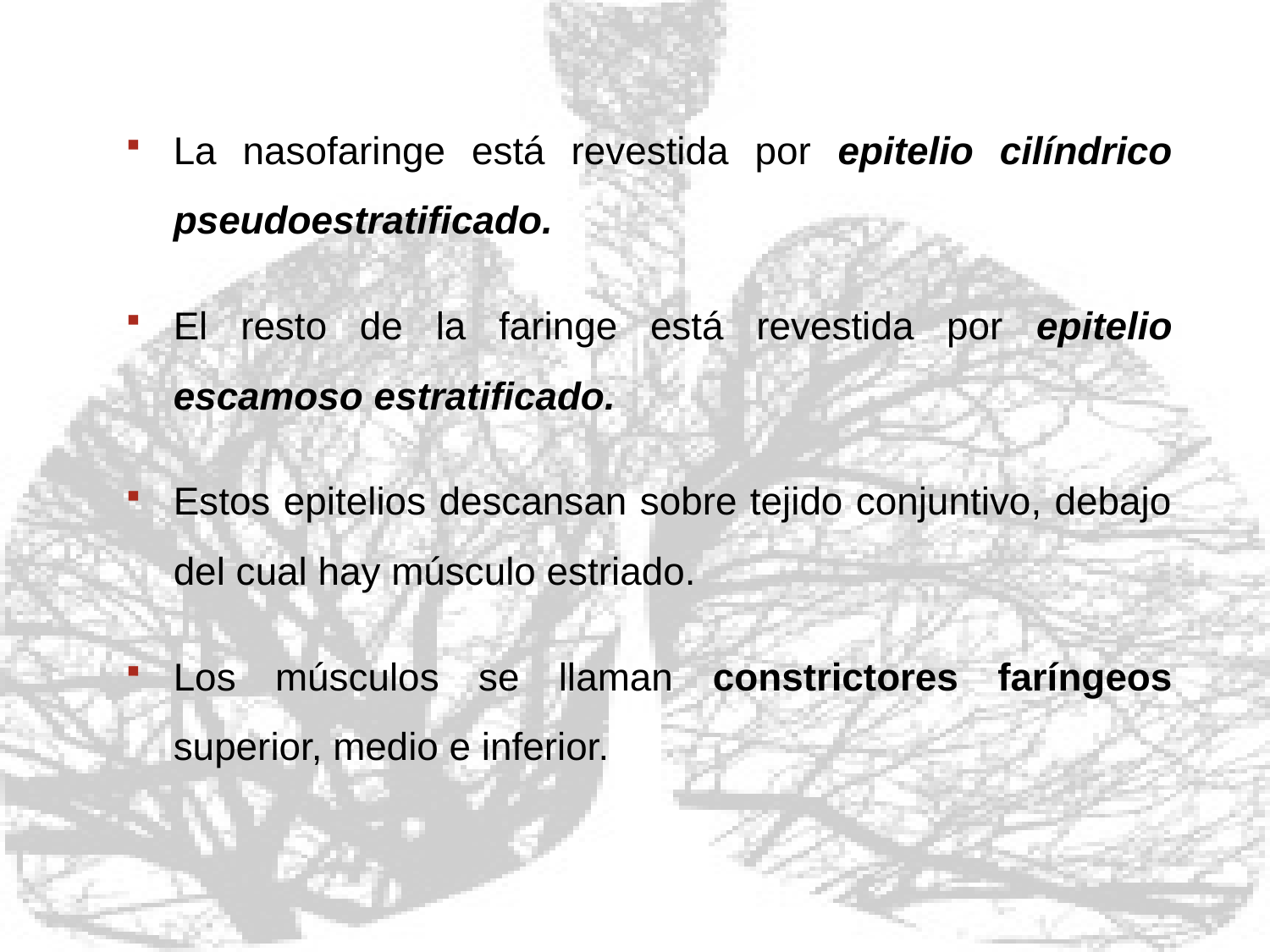

La nasofaringe está revestida por epitelio cilíndrico pseudoestratificado.

El resto de la faringe está revestida por epitelio escamoso estratificado.

Estos epitelios descansan sobre tejido conjuntivo, debajo del cual hay músculo estriado.

Los músculos se llaman constrictores faríngeos superior, medio e inferior.